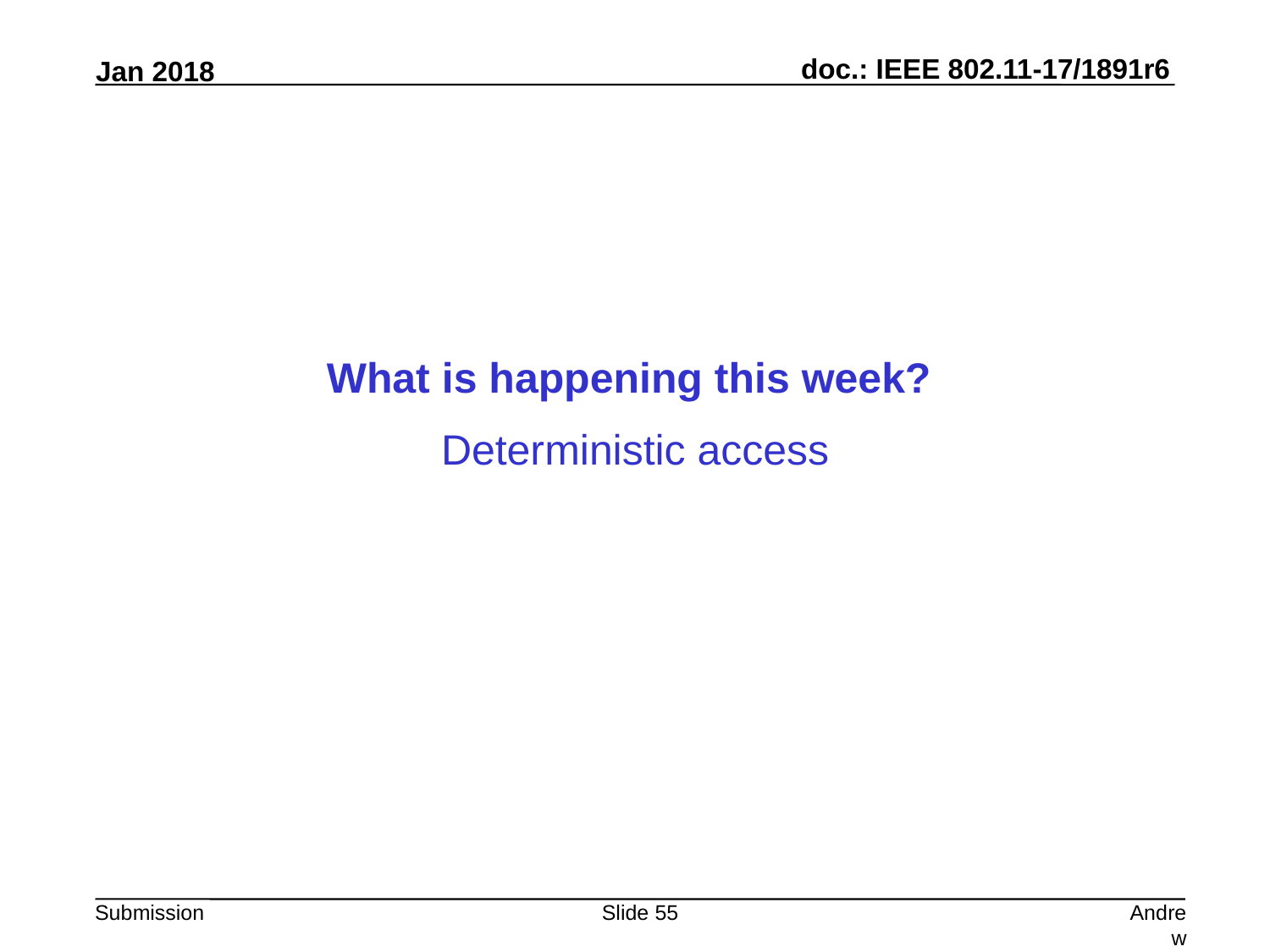

What is happening this week?
Deterministic access
Slide 55
Andrew Myles, Cisco